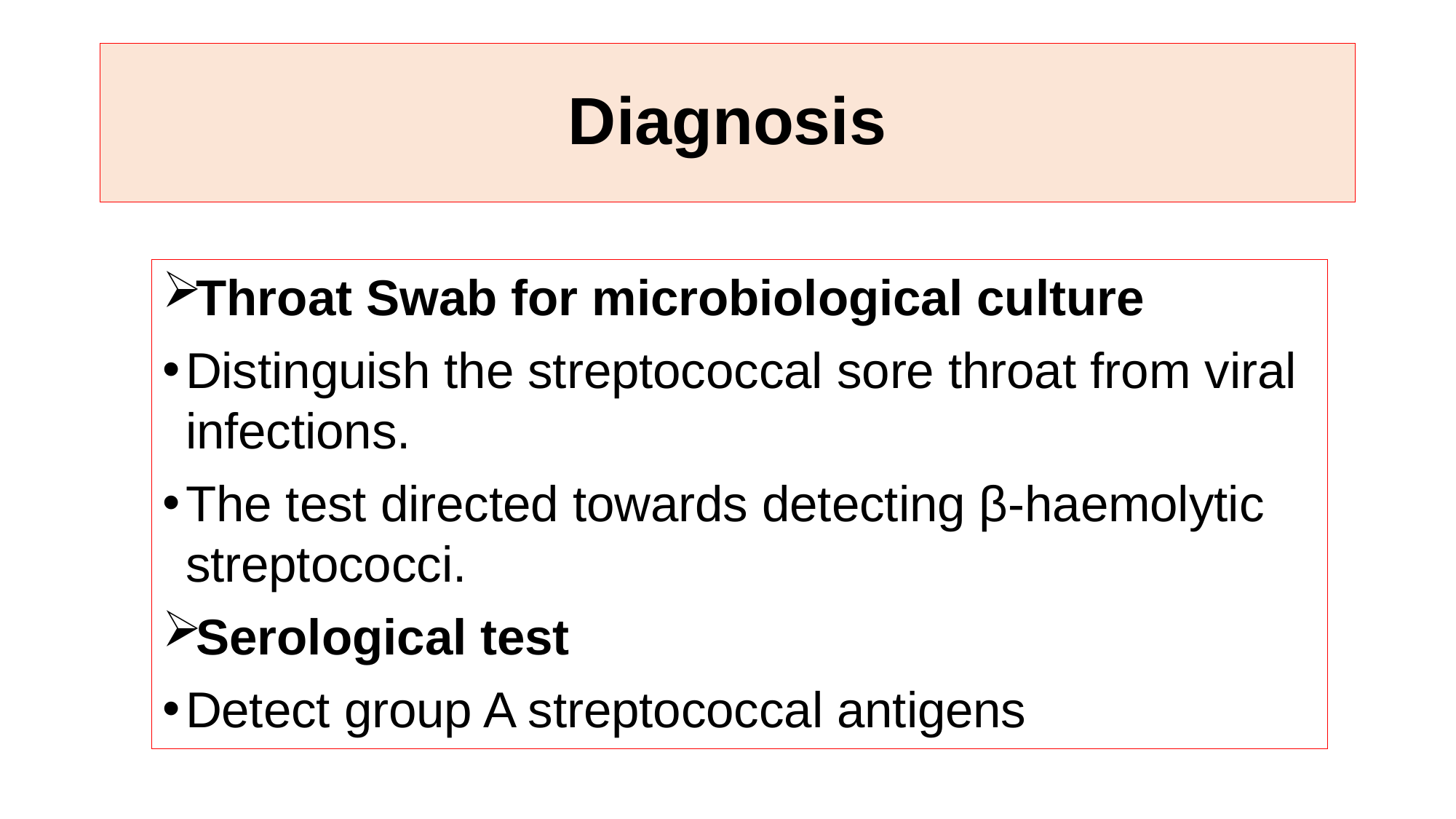

# Diagnosis
Diagnosis
Throat Swab for microbiological culture
Distinguish the streptococcal sore throat from viral infections.
The test directed towards detecting β-haemolytic streptococci.
Serological test
Detect group A streptococcal antigens